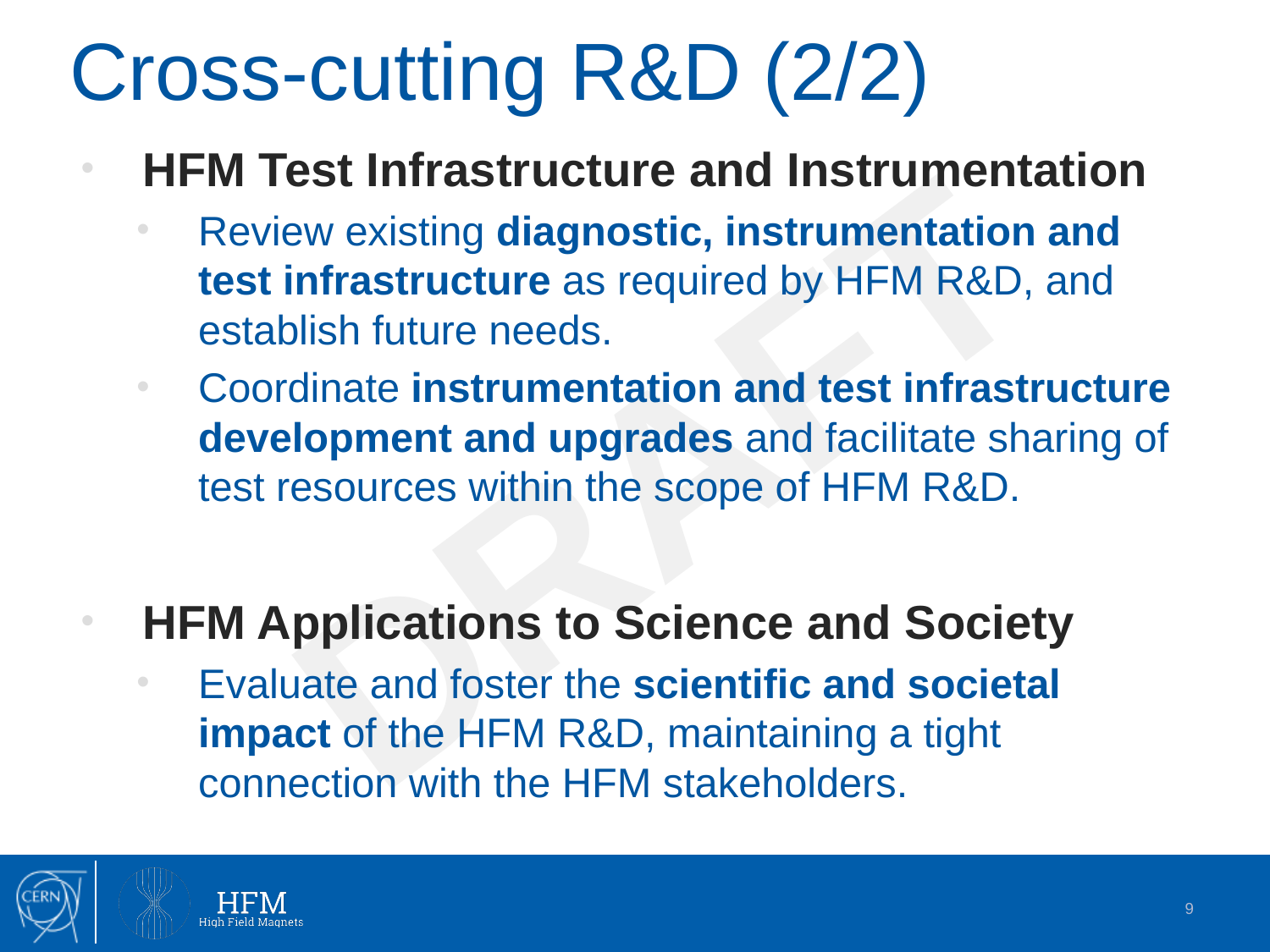

# Cross-cutting R&D (2/2)
HFM Test Infrastructure and Instrumentation
Review existing diagnostic, instrumentation and test infrastructure as required by HFM R&D, and establish future needs.
Coordinate instrumentation and test infrastructure development and upgrades and facilitate sharing of test resources within the scope of HFM R&D.

HFM Applications to Science and Society
Evaluate and foster the scientific and societal impact of the HFM R&D, maintaining a tight connection with the HFM stakeholders.

DRAFT
9